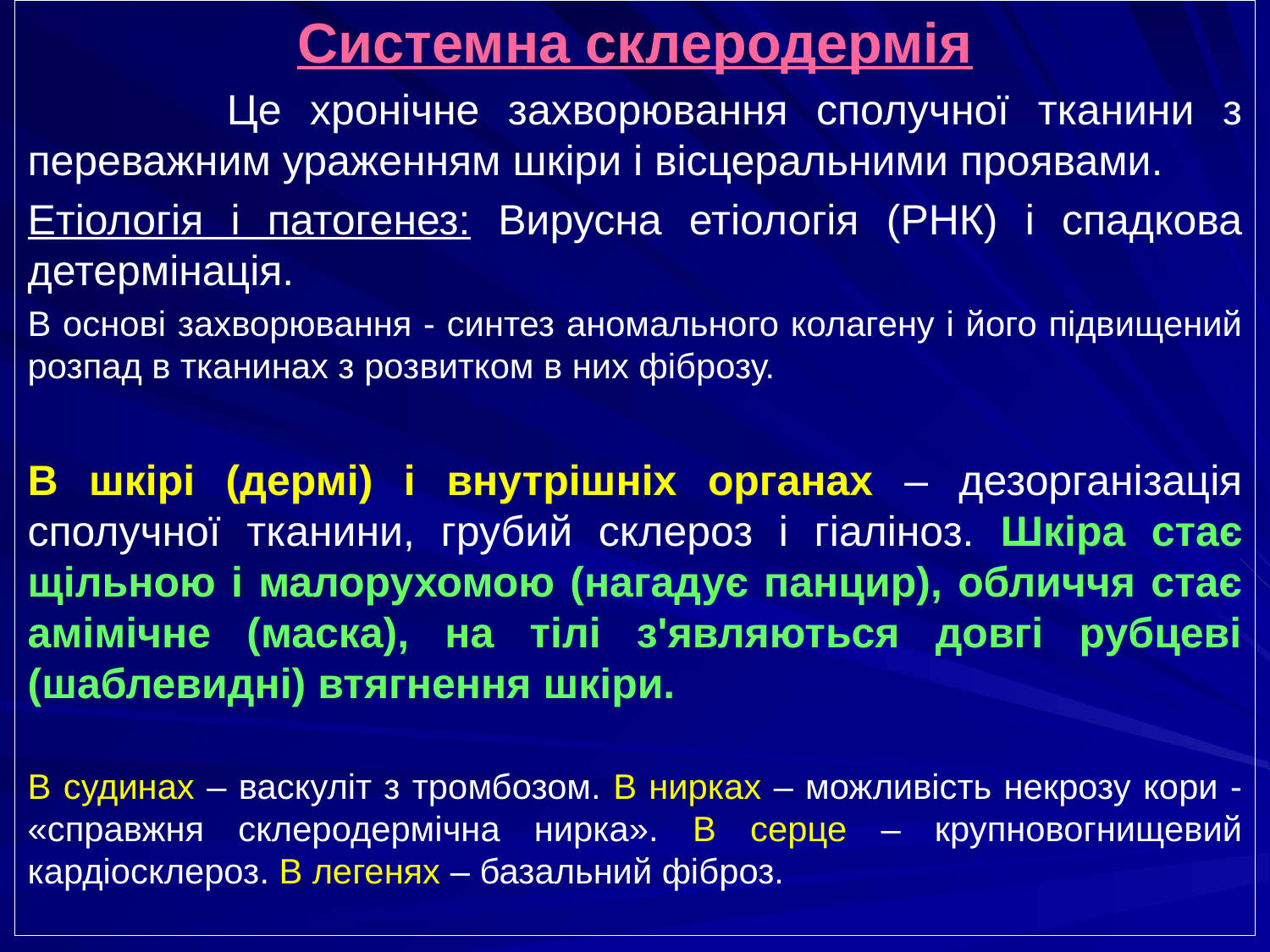

Системна склеродермія
       Це хронічне захворювання сполучної тканини з переважним ураженням шкіри і вісцеральними проявами.
Етіологія і патогенез: Вирусна етіологія (РНК) і спадкова детермінація.
В основі захворювання - синтез аномального колагену і його підвищений розпад в тканинах з розвитком в них фіброзу.

В шкірі (дермі) і внутрішніх органах – дезорганізація сполучної тканини, грубий склероз і гіаліноз. Шкіра стає щільною і малорухомою (нагадує панцир), обличчя стає амімічне (маска), на тілі з'являються довгі рубцеві (шаблевидні) втягнення шкіри.

В судинах – васкуліт з тромбозом. В нирках – можливість некрозу кори - «справжня склеродермічна нирка». В серце – крупновогнищевий кардіосклероз. В легенях – базальний фіброз.